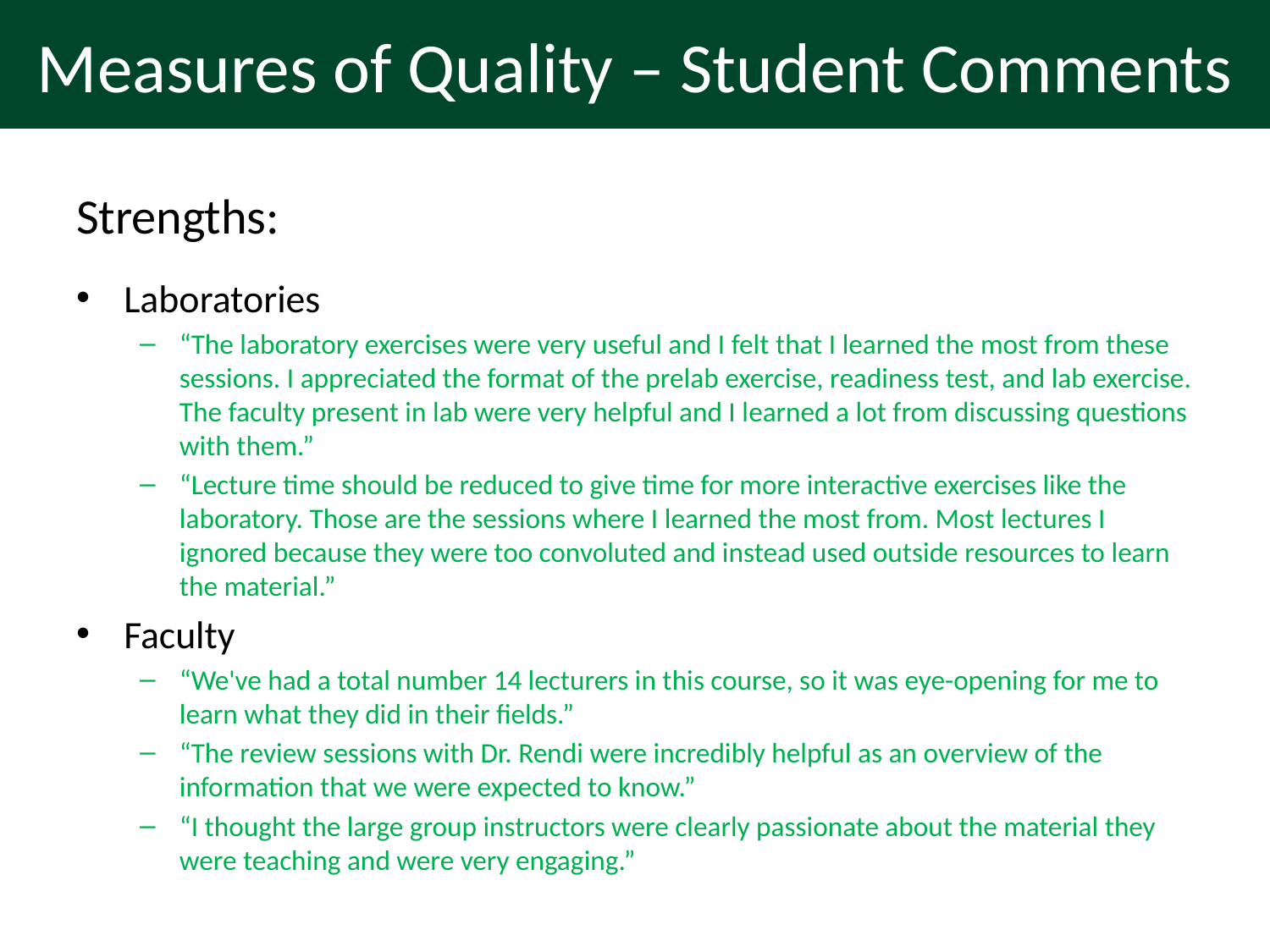

# Measures of Quality – Student Comments
Strengths:

Laboratories
“The laboratory exercises were very useful and I felt that I learned the most from these sessions. I appreciated the format of the prelab exercise, readiness test, and lab exercise. The faculty present in lab were very helpful and I learned a lot from discussing questions with them.”
“Lecture time should be reduced to give time for more interactive exercises like the laboratory. Those are the sessions where I learned the most from. Most lectures I ignored because they were too convoluted and instead used outside resources to learn the material.”
Faculty
“We've had a total number 14 lecturers in this course, so it was eye-opening for me to learn what they did in their fields.”
“The review sessions with Dr. Rendi were incredibly helpful as an overview of the information that we were expected to know.”
“I thought the large group instructors were clearly passionate about the material they were teaching and were very engaging.”